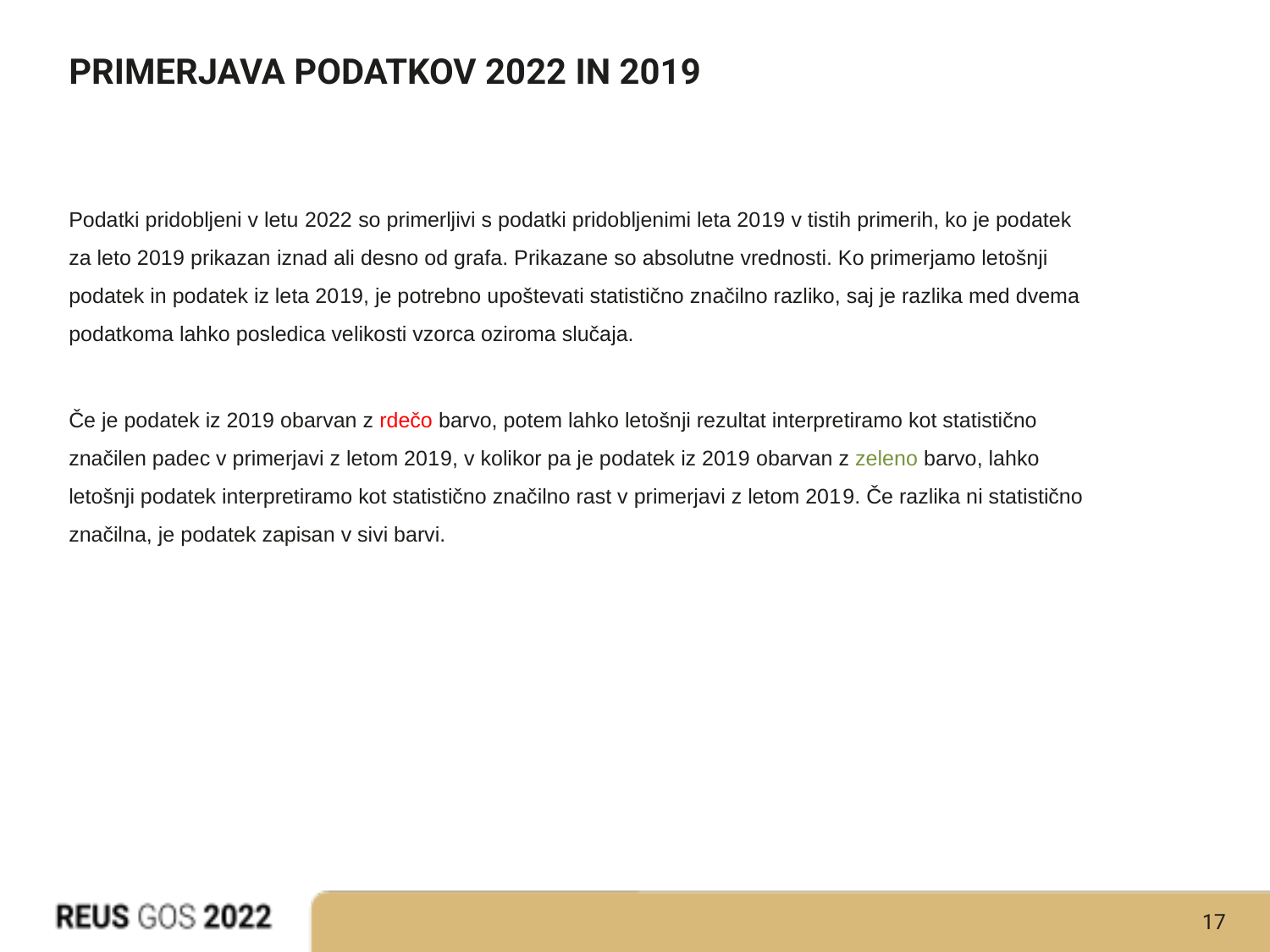

# PRIMERJAVA PODATKOV 2022 IN 2019
Podatki pridobljeni v letu 2022 so primerljivi s podatki pridobljenimi leta 2019 v tistih primerih, ko je podatek za leto 2019 prikazan iznad ali desno od grafa. Prikazane so absolutne vrednosti. Ko primerjamo letošnji podatek in podatek iz leta 2019, je potrebno upoštevati statistično značilno razliko, saj je razlika med dvema podatkoma lahko posledica velikosti vzorca oziroma slučaja.

Če je podatek iz 2019 obarvan z rdečo barvo, potem lahko letošnji rezultat interpretiramo kot statistično značilen padec v primerjavi z letom 2019, v kolikor pa je podatek iz 2019 obarvan z zeleno barvo, lahko letošnji podatek interpretiramo kot statistično značilno rast v primerjavi z letom 2019. Če razlika ni statistično značilna, je podatek zapisan v sivi barvi.
17